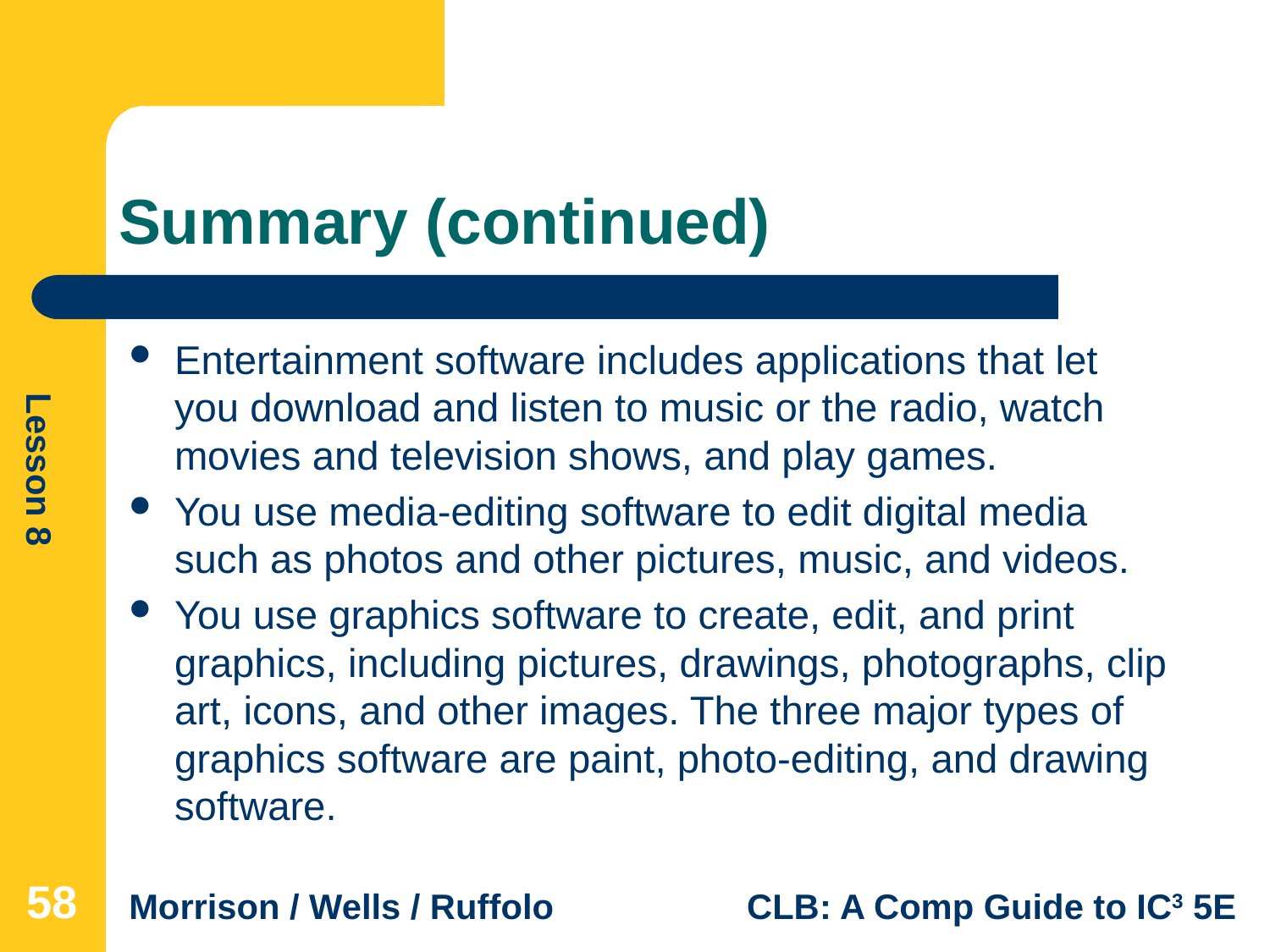

# Summary (continued)
Entertainment software includes applications that let you download and listen to music or the radio, watch movies and television shows, and play games.
You use media-editing software to edit digital media such as photos and other pictures, music, and videos.
You use graphics software to create, edit, and print graphics, including pictures, drawings, photographs, clip art, icons, and other images. The three major types of graphics software are paint, photo-editing, and drawing software.
58